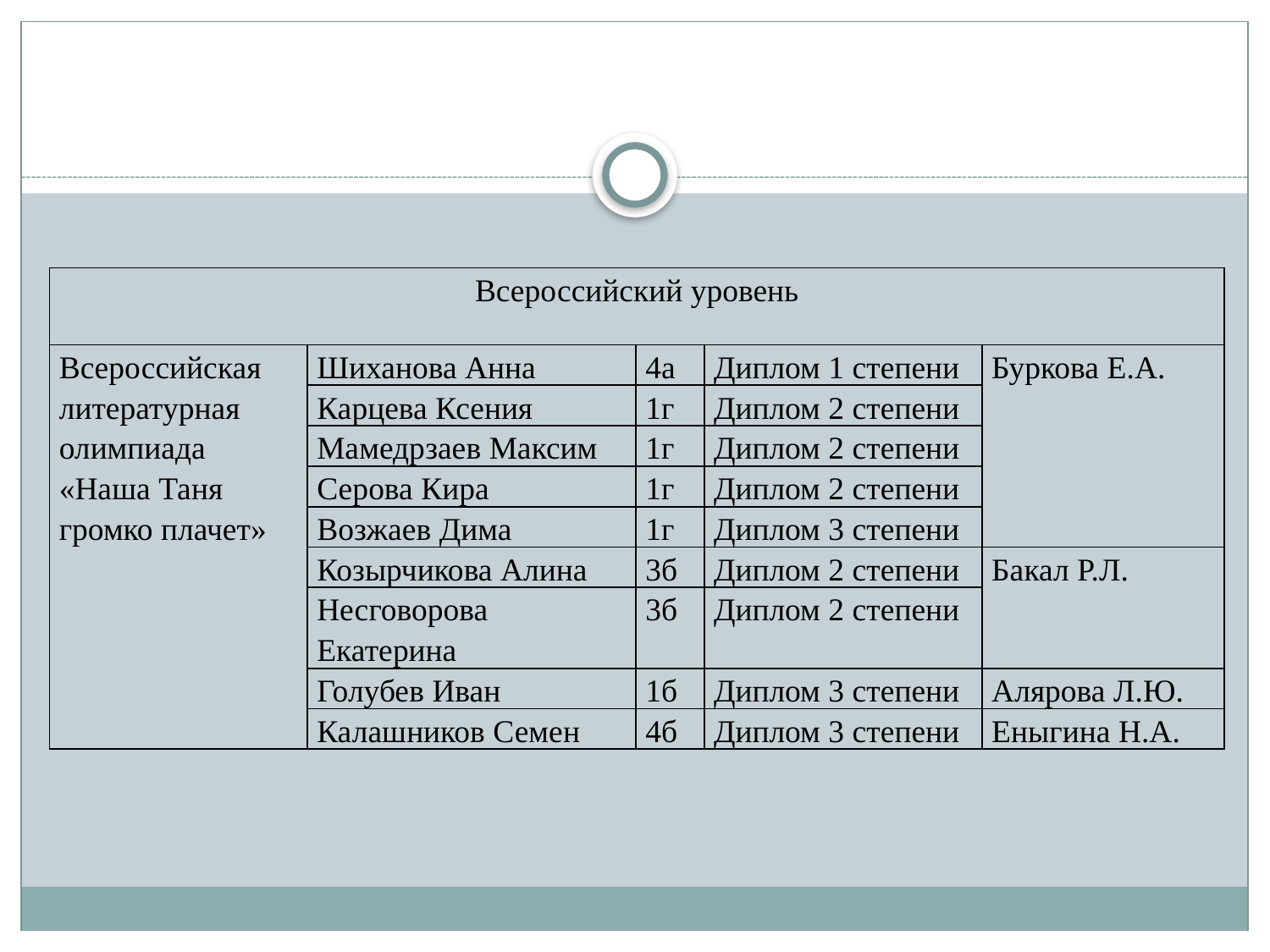

#
| Всероссийский уровень |  |  |  |  |
| --- | --- | --- | --- | --- |
| Всероссийская литературная олимпиада «Наша Таня громко плачет» | Шиханова Анна | 4а | Диплом 1 степени | Буркова Е.А. |
|  | Карцева Ксения | 1г | Диплом 2 степени |  |
|  | Мамедрзаев Максим | 1г | Диплом 2 степени |  |
|  | Серова Кира | 1г | Диплом 2 степени |  |
|  | Возжаев Дима | 1г | Диплом 3 степени |  |
|  | Козырчикова Алина | 3б | Диплом 2 степени | Бакал Р.Л. |
|  | Несговорова Екатерина | 3б | Диплом 2 степени |  |
|  | Голубев Иван | 1б | Диплом 3 степени | Алярова Л.Ю. |
|  | Калашников Семен | 4б | Диплом 3 степени | Еныгина Н.А. |